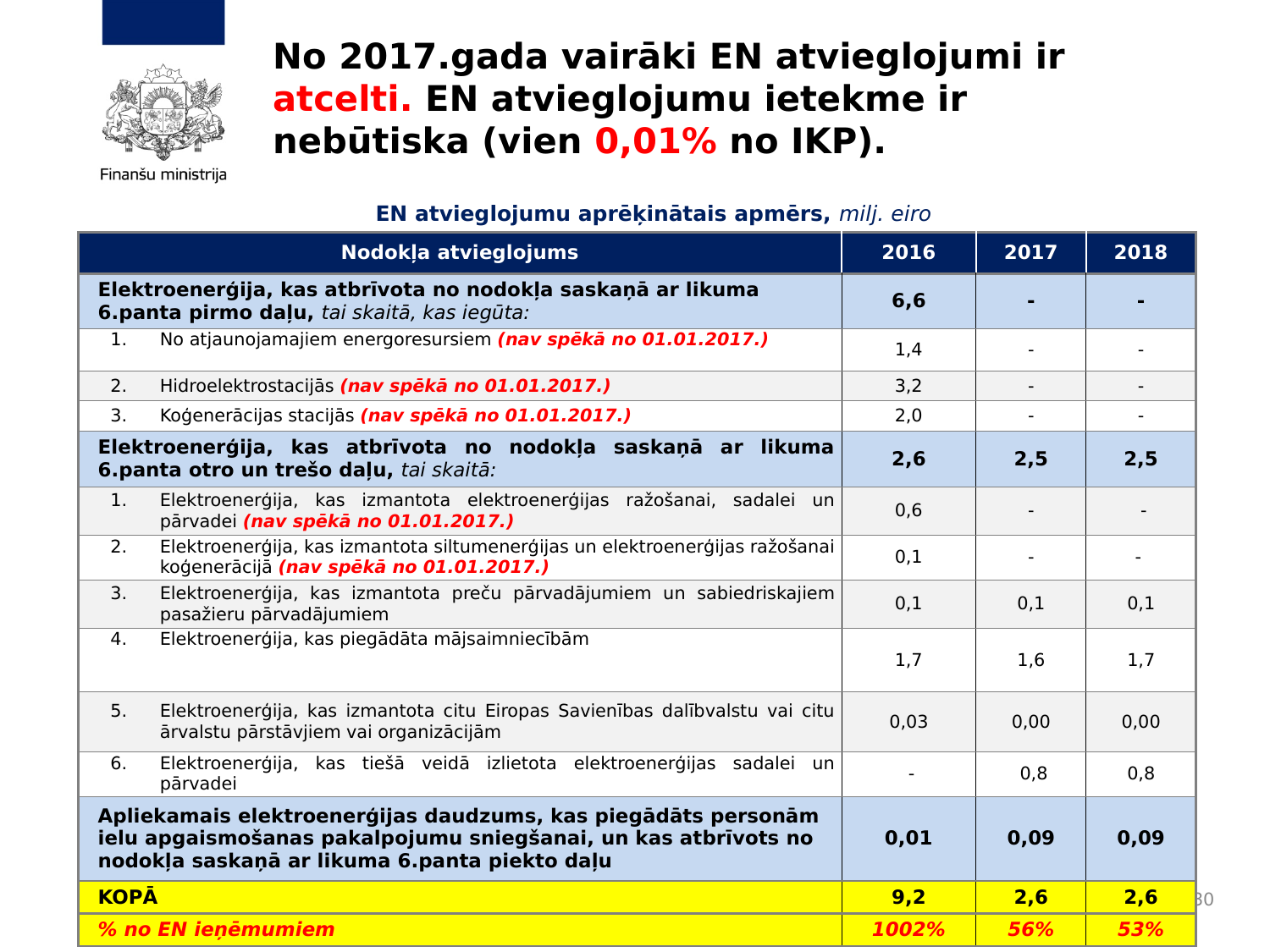

# No 2017.gada vairāki EN atvieglojumi ir atcelti. EN atvieglojumu ietekme ir nebūtiska (vien 0,01% no IKP).
EN atvieglojumu aprēķinātais apmērs, milj. eiro
| Nodokļa atvieglojums | 2016 | 2017 | 2018 |
| --- | --- | --- | --- |
| Elektroenerģija, kas atbrīvota no nodokļa saskaņā ar likuma 6.panta pirmo daļu, tai skaitā, kas iegūta: | 6,6 | - | - |
| No atjaunojamajiem energore­sursiem (nav spēkā no 01.01.2017.) | 1,4 | - | - |
| Hidroelektrostacijās (nav spēkā no 01.01.2017.) | 3,2 | - | - |
| Koģenerācijas stacijās (nav spēkā no 01.01.2017.) | 2,0 | - | - |
| Elektroenerģija, kas atbrīvota no nodokļa saskaņā ar likuma 6.panta otro un trešo daļu, tai skaitā: | 2,6 | 2,5 | 2,5 |
| Elektroenerģija, kas izmantota elektroenerģijas ražošanai, sadalei un pārvadei (nav spēkā no 01.01.2017.) | 0,6 | - | - |
| Elektroenerģija, kas izmantota siltumenerģijas un elektro­enerģijas ražošanai koģenerācijā (nav spēkā no 01.01.2017.) | 0,1 | - | - |
| Elektroenerģija, kas izmantota preču pārvadājumiem un sabied­ris­kajiem pasažieru pārvadā­jumiem | 0,1 | 0,1 | 0,1 |
| Elektroenerģija, kas piegādāta mājsaimniecībām | 1,7 | 1,6 | 1,7 |
| Elektroenerģija, kas izmantota citu Eiropas Savienības dalībvalstu vai citu ārvalstu pārstāvjiem vai organizācijām | 0,03 | 0,00 | 0,00 |
| Elektroenerģija, kas tiešā veidā izlietota elektroenerģijas sadalei un pārvadei | - | 0,8 | 0,8 |
| Apliekamais elektroenerģijas daudzums, kas piegādāts personām ielu apgaismošanas pakalpojumu sniegšanai, un kas atbrīvots no nodokļa saskaņā ar likuma 6.panta piekto daļu | 0,01 | 0,09 | 0,09 |
| KOPĀ | 9,2 | 2,6 | 2,6 |
| % no EN ieņēmumiem | 1002% | 56% | 53% |
30